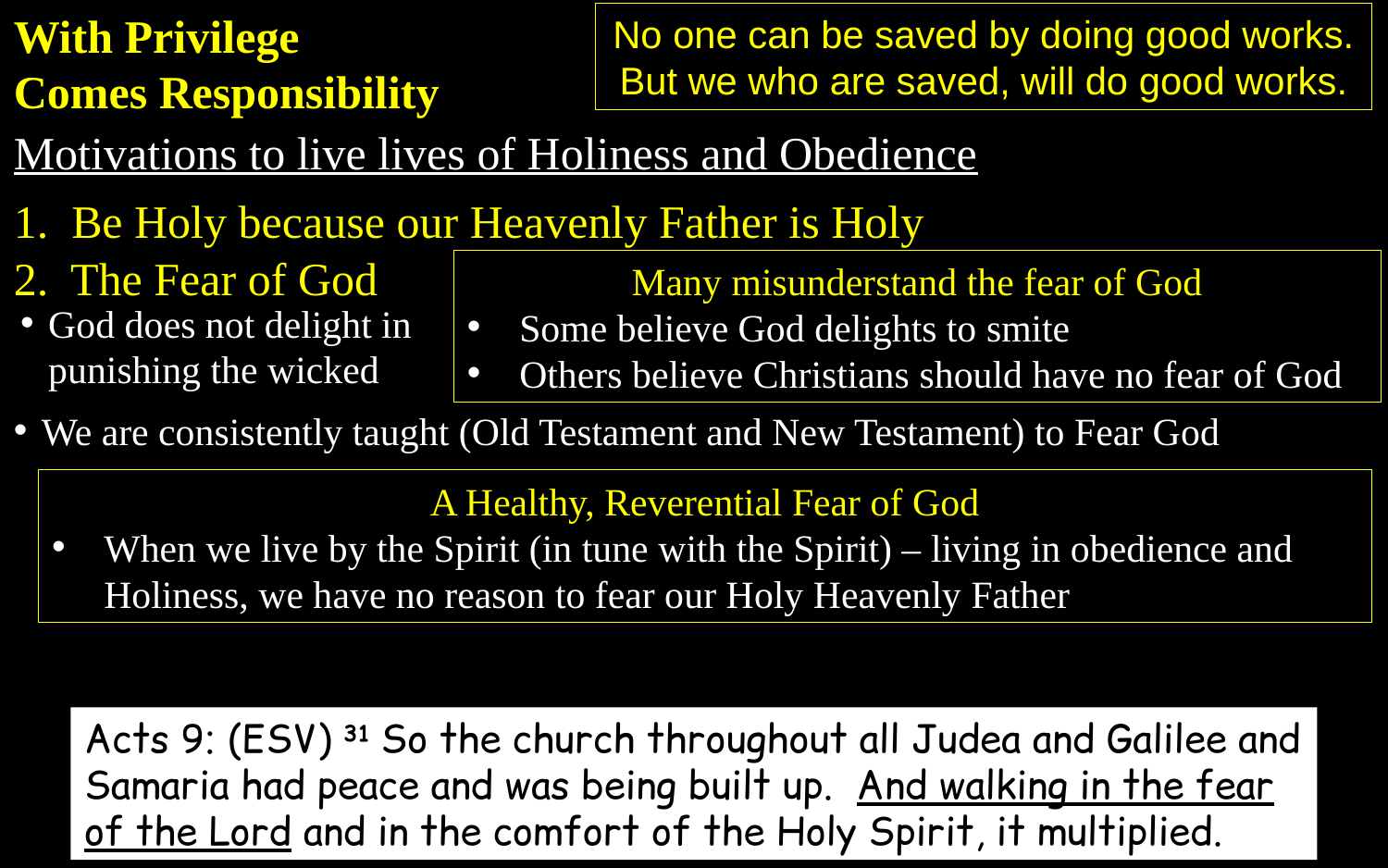

With Privilege
Comes Responsibility
No one can be saved by doing good works.
But we who are saved, will do good works.
Motivations to live lives of Holiness and Obedience
1.  Be Holy because our Heavenly Father is Holy
2.  The Fear of God
Many misunderstand the fear of God
Some believe God delights to smite
Others believe Christians should have no fear of God
God does not delight in punishing the wicked
We are consistently taught (Old Testament and New Testament) to Fear God
A Healthy, Reverential Fear of God
When we live by the Spirit (in tune with the Spirit) – living in obedience and Holiness, we have no reason to fear our Holy Heavenly Father
Acts 9: (ESV) 31 So the church throughout all Judea and Galilee and Samaria had peace and was being built up.  And walking in the fear of the Lord and in the comfort of the Holy Spirit, it multiplied.